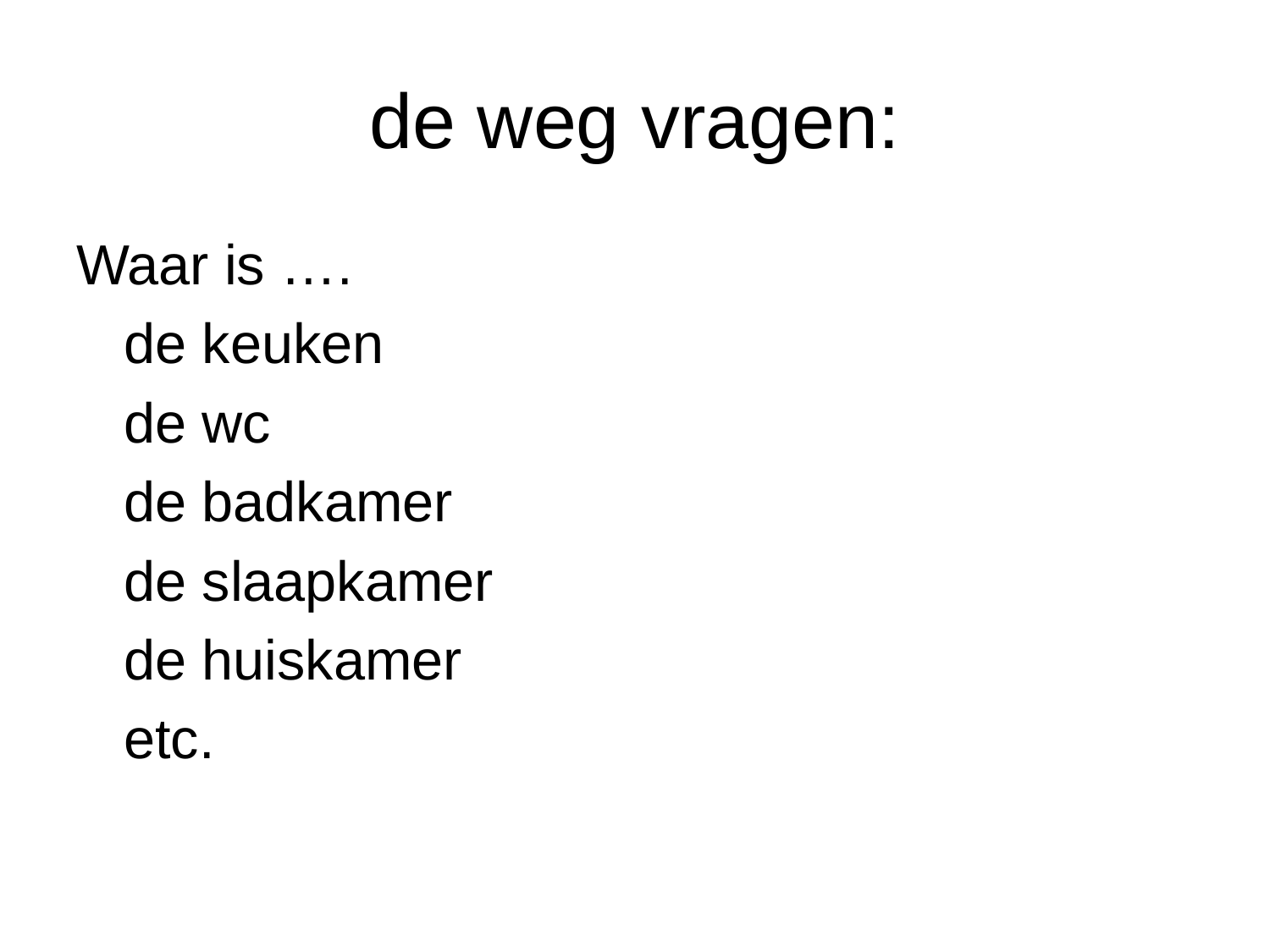

# de weg vragen:
Waar is ….
	de keuken
	de wc
	de badkamer
	de slaapkamer
	de huiskamer
	etc.